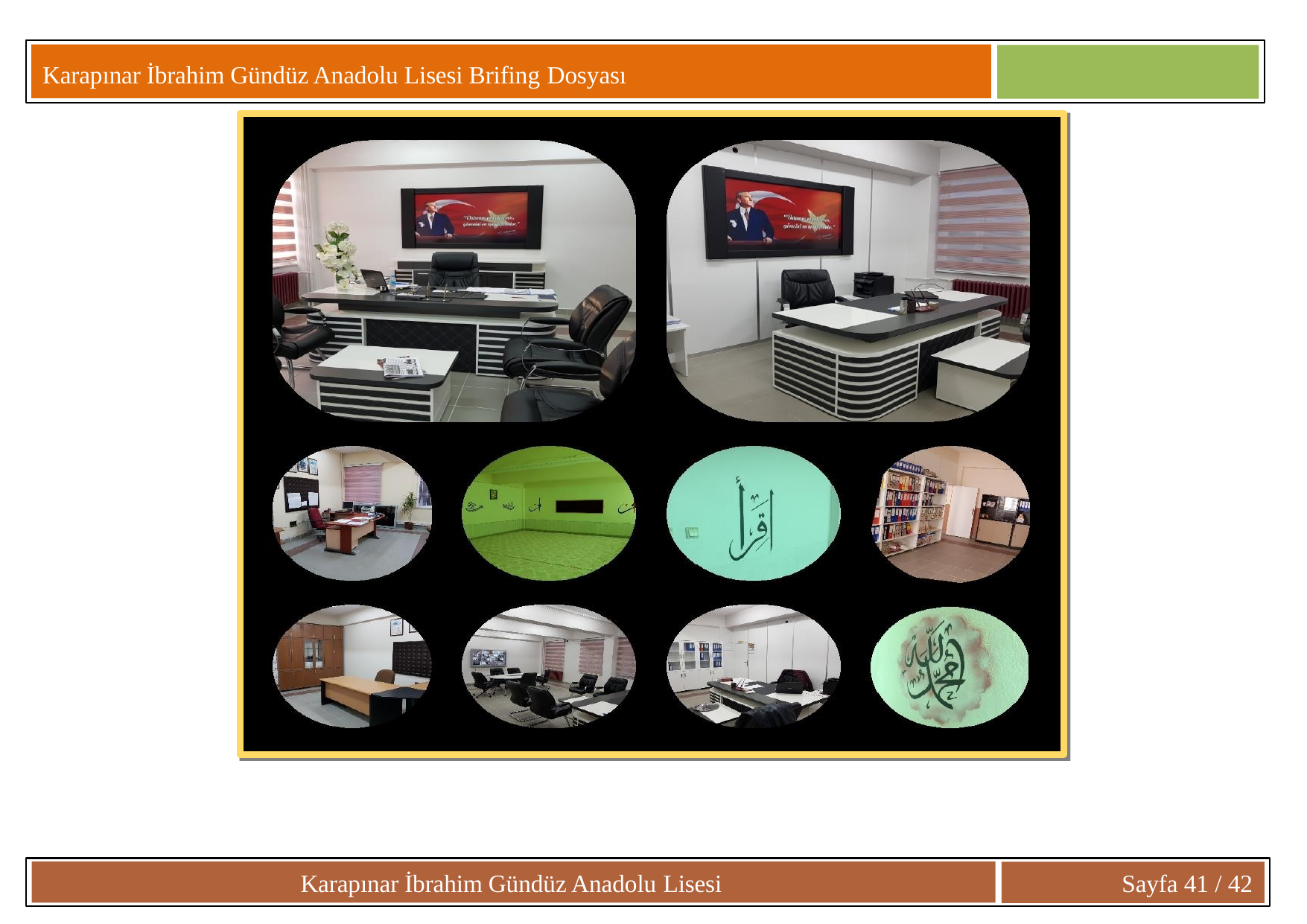

Karapınar İbrahim Gündüz Anadolu Lisesi Brifing Dosyası

Karapınar İbrahim Gündüz Anadolu Lisesi
Sayfa 41 / 42